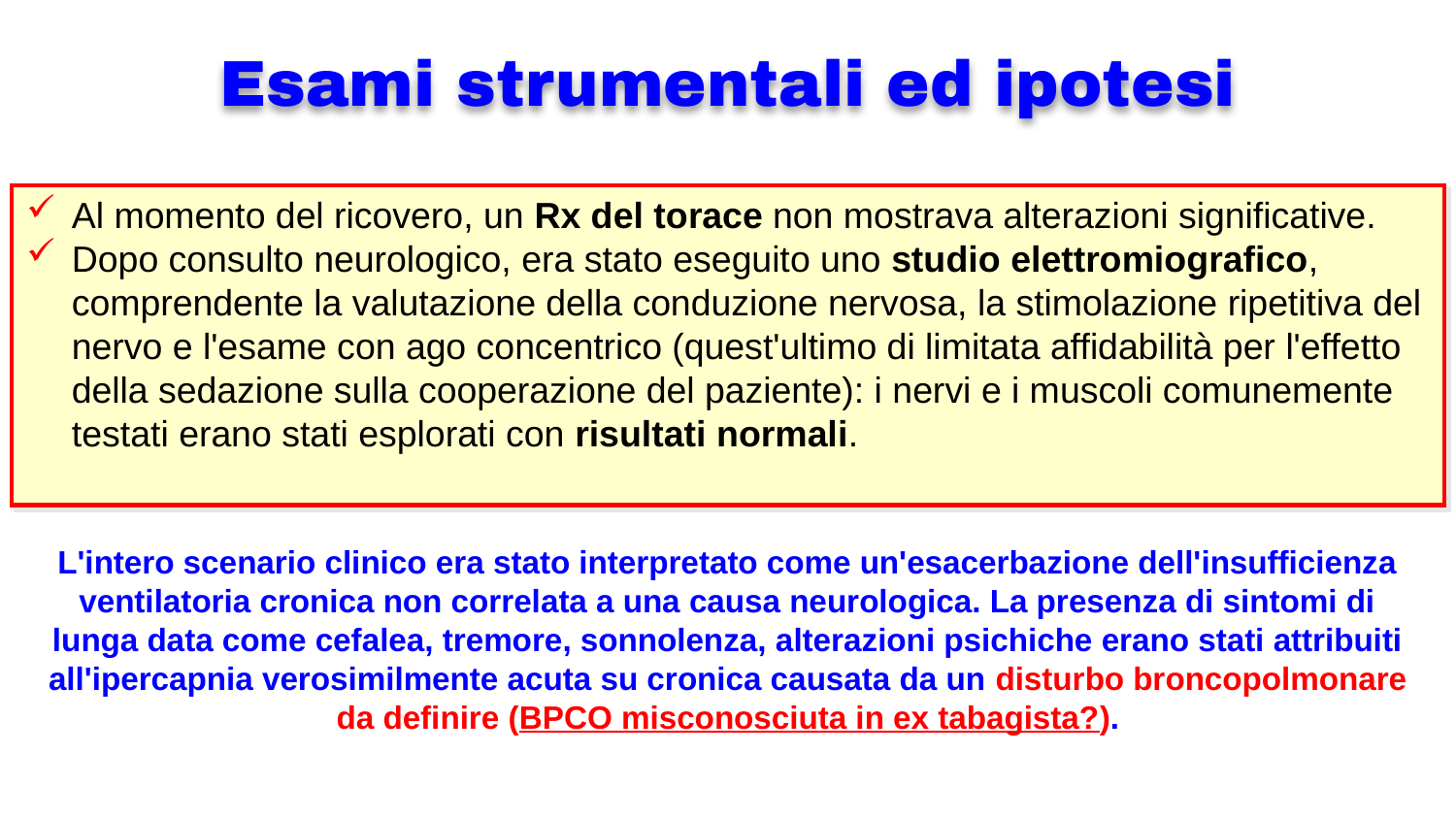

Esami strumentali ed ipotesi
Al momento del ricovero, un Rx del torace non mostrava alterazioni significative.
Dopo consulto neurologico, era stato eseguito uno studio elettromiografico, comprendente la valutazione della conduzione nervosa, la stimolazione ripetitiva del nervo e l'esame con ago concentrico (quest'ultimo di limitata affidabilità per l'effetto della sedazione sulla cooperazione del paziente): i nervi e i muscoli comunemente testati erano stati esplorati con risultati normali.
L'intero scenario clinico era stato interpretato come un'esacerbazione dell'insufficienza ventilatoria cronica non correlata a una causa neurologica. La presenza di sintomi di lunga data come cefalea, tremore, sonnolenza, alterazioni psichiche erano stati attribuiti all'ipercapnia verosimilmente acuta su cronica causata da un disturbo broncopolmonare da definire (BPCO misconosciuta in ex tabagista?).